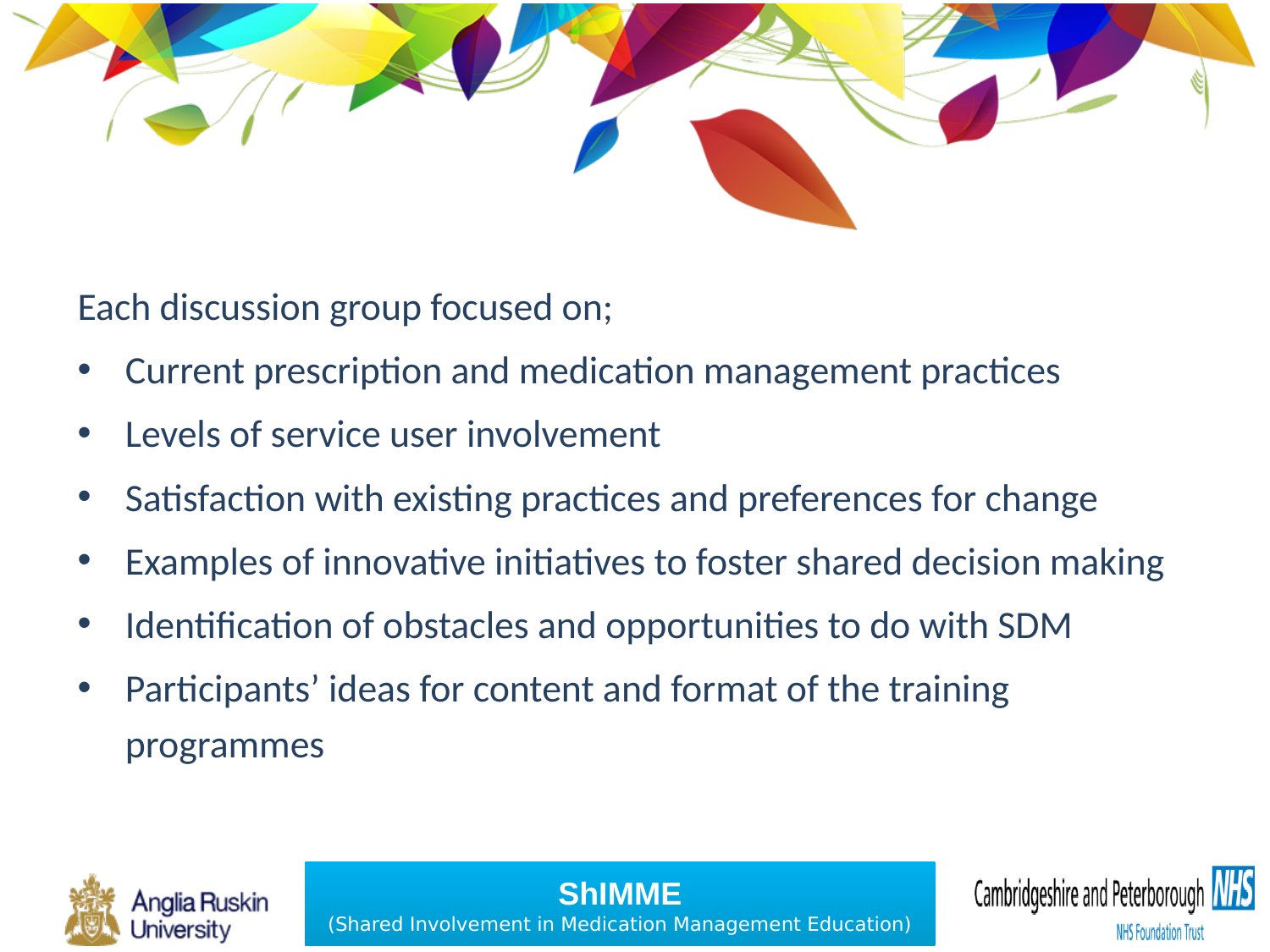

Each discussion group focused on;
Current prescription and medication management practices
Levels of service user involvement
Satisfaction with existing practices and preferences for change
Examples of innovative initiatives to foster shared decision making
Identification of obstacles and opportunities to do with SDM
Participants’ ideas for content and format of the training programmes